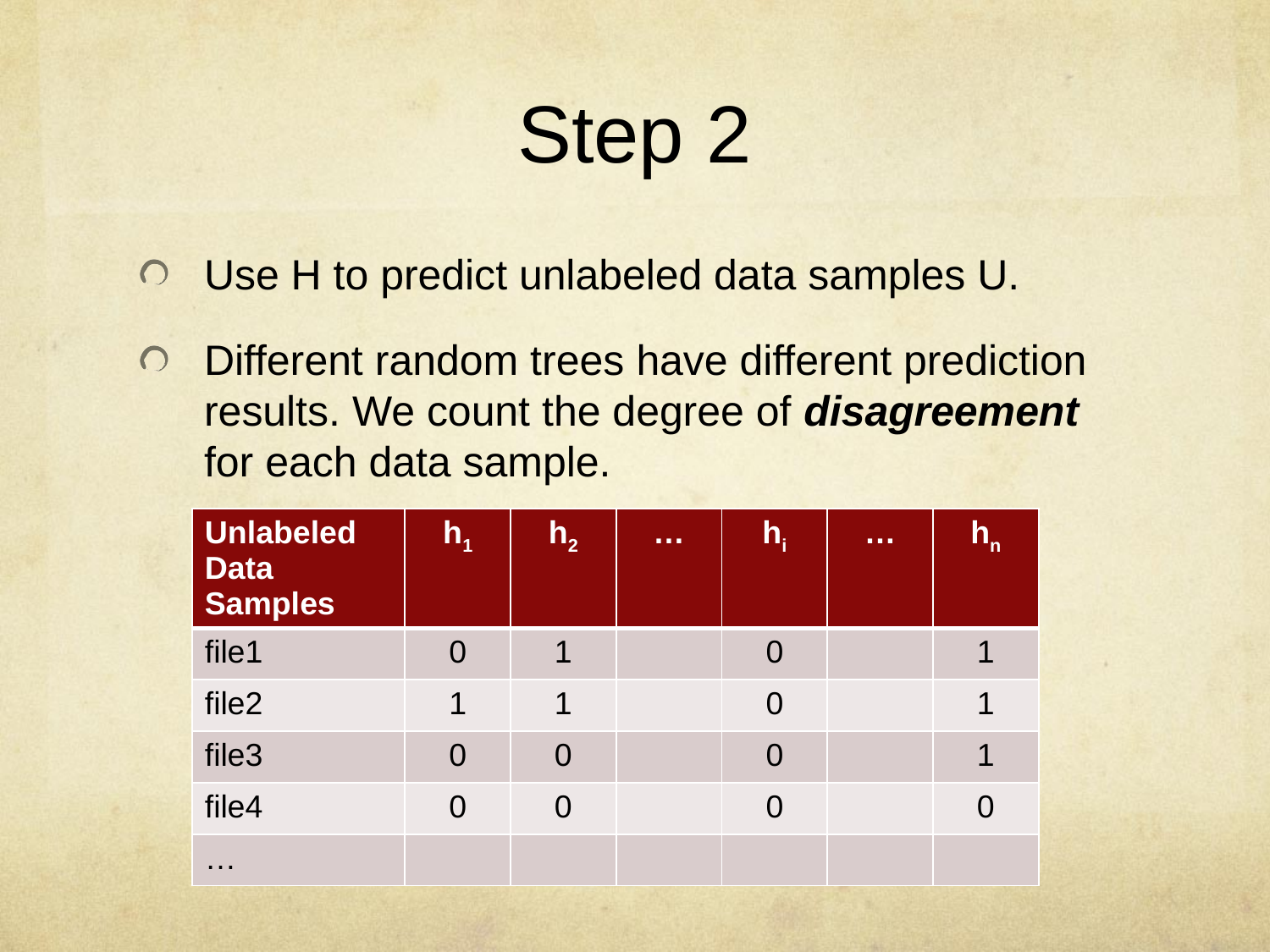

# Step 2
Use H to predict unlabeled data samples U.
Different random trees have different prediction results. We count the degree of disagreement for each data sample.

| Unlabeled Data Samples | h1 | h2 | … | hi | … | hn |
| --- | --- | --- | --- | --- | --- | --- |
| file1 | 0 | 1 |  | 0 |  | 1 |
| file2 | 1 | 1 |  | 0 |  | 1 |
| file3 | 0 | 0 |  | 0 |  | 1 |
| file4 | 0 | 0 |  | 0 |  | 0 |
| … |  |  |  |  |  |  |